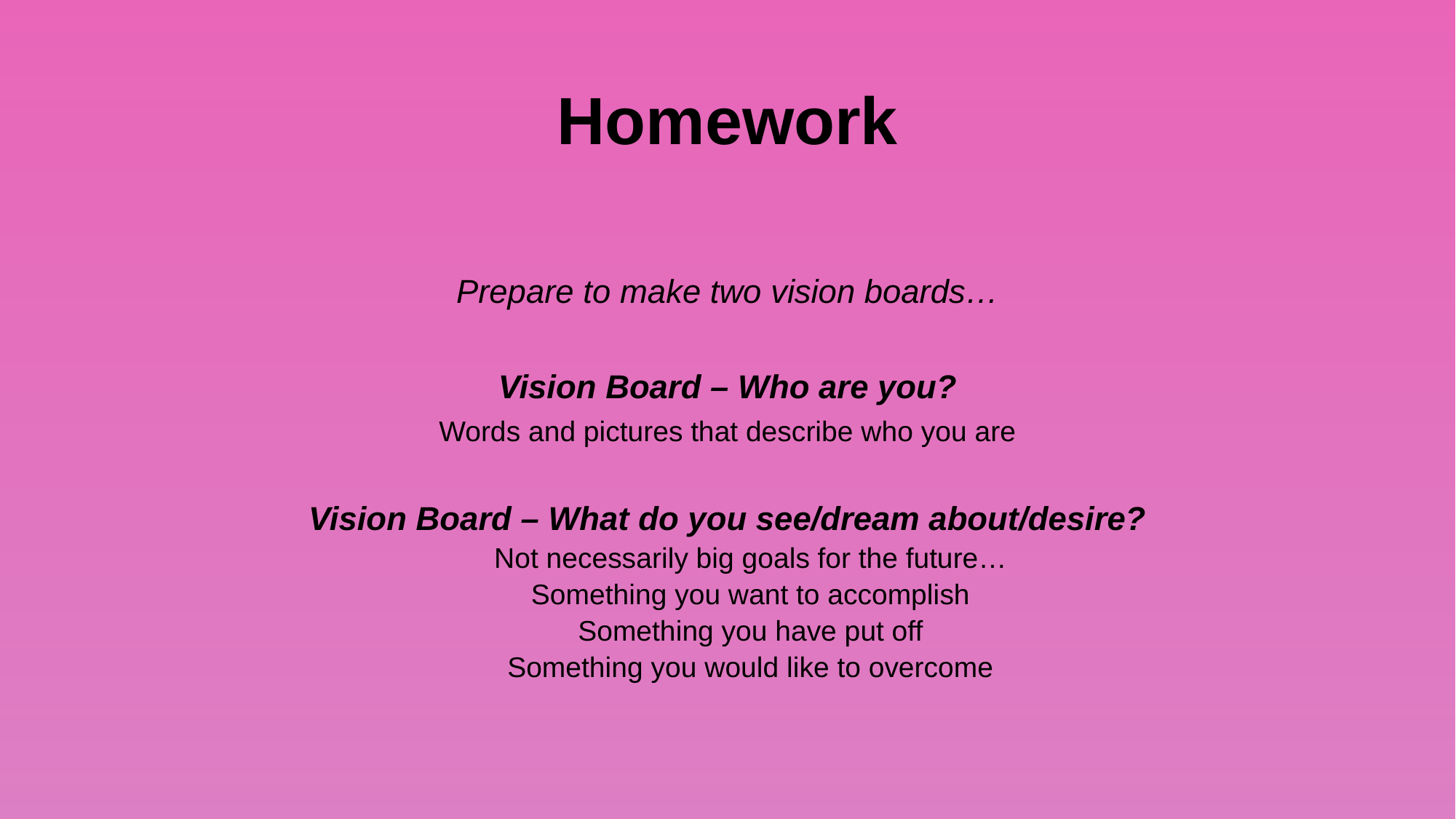

# Homework

Prepare to make two vision boards…

Vision Board – Who are you?
Words and pictures that describe who you are

Vision Board – What do you see/dream about/desire?
Not necessarily big goals for the future…
Something you want to accomplish
Something you have put off
Something you would like to overcome